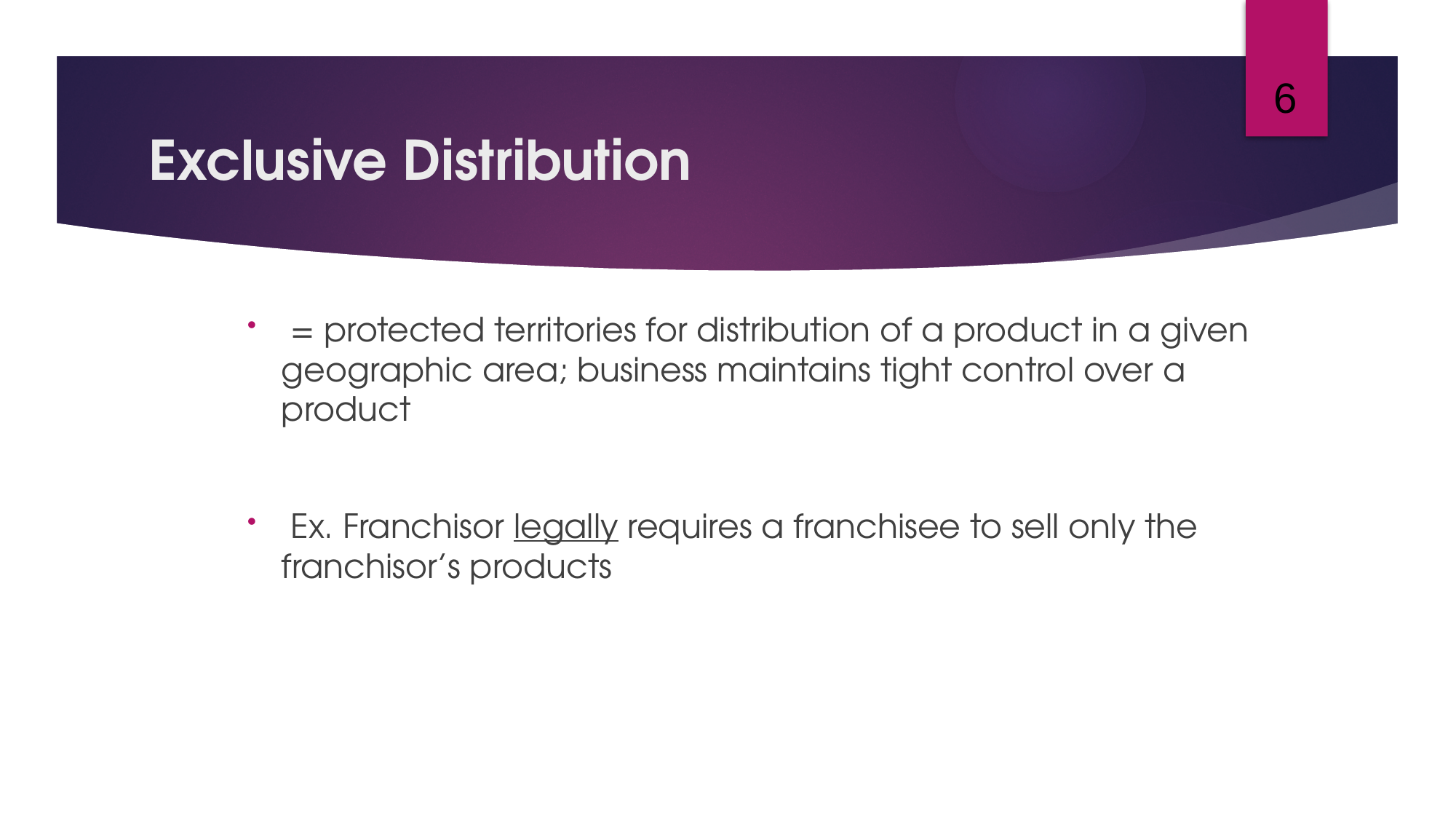

6
# Exclusive Distribution
 = protected territories for distribution of a product in a given geographic area; business maintains tight control over a product

 Ex. Franchisor legally requires a franchisee to sell only the franchisor’s products